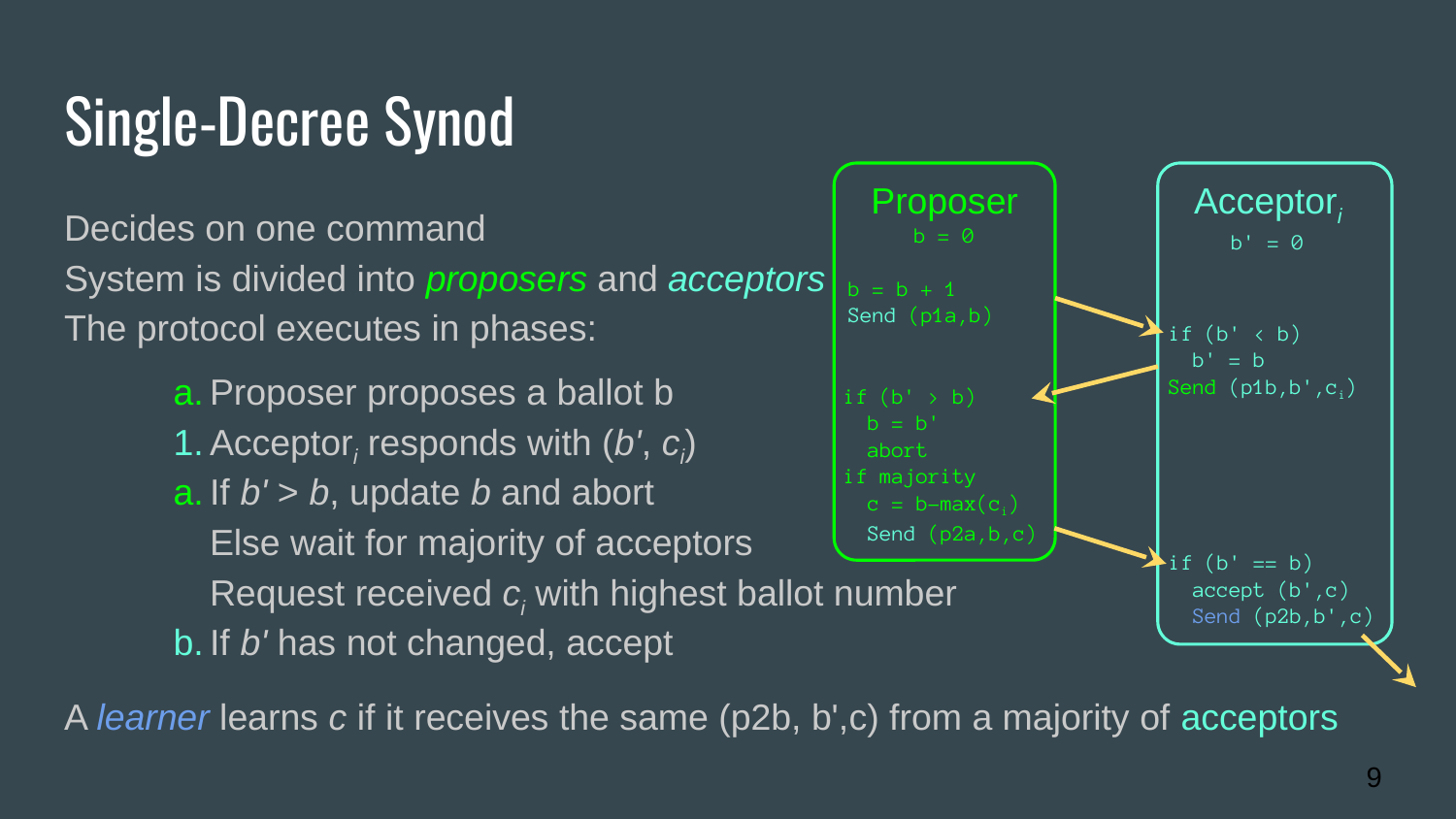

# Single-Decree Synod
Acceptori
b' = 0

Proposer
b = 0

Decides on one command
System is divided into proposers and acceptors
The protocol executes in phases:
b = b + 1
Send (p1a,b)
if (b' < b)
  b' = b
Send (p1b,b',ci)
Proposer proposes a ballot b
if (b' > b)
  b = b'
  abort
if majority
  c = b-max(ci)
  Send (p2a,b,c)
Acceptori responds with (b', ci)
If b' > b, update b and abort
Else wait for majority of acceptors
Request received ci with highest ballot number
if (b' == b)
  accept (b',c)
  Send (p2b,b',c)
If b' has not changed, accept
A learner learns c if it receives the same (p2b, b',c) from a majority of acceptors
9